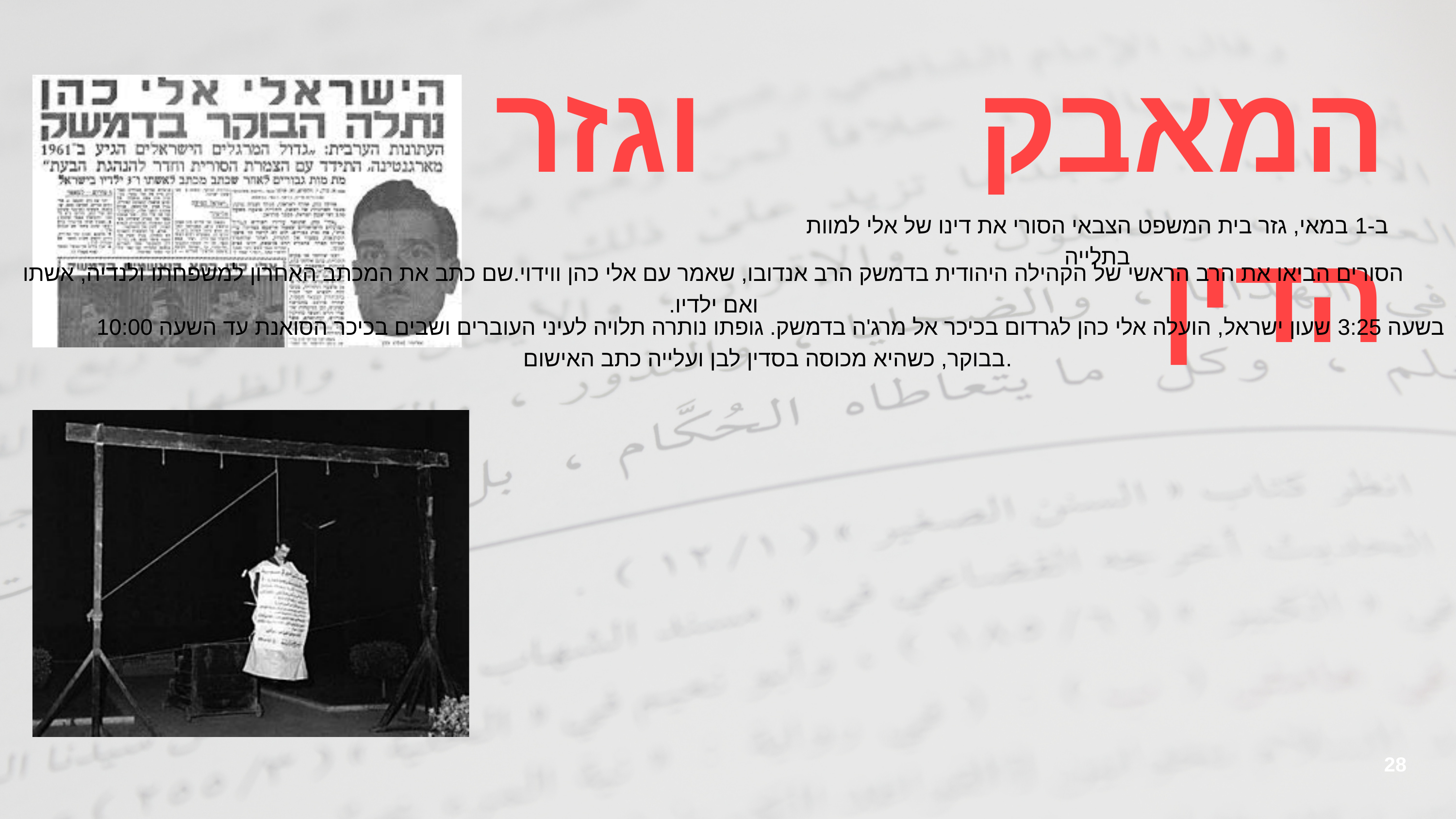

המאבק וגזר הדין

ב-1 במאי, גזר בית המשפט הצבאי הסורי את דינו של אלי למוות בתלייה
הסורים הביאו את הרב הראשי של הקהילה היהודית בדמשק הרב אנדובו, שאמר עם אלי כהן ווידוי.שם כתב את המכתב האחרון למשפחתו ולנדיה, אשתו ואם ילדיו.

 בשעה 3:25 שעון ישראל, הועלה אלי כהן לגרדום בכיכר אל מרג'ה בדמשק. גופתו נותרה תלויה לעיני העוברים ושבים בכיכר הסואנת עד השעה 10:00 בבוקר, כשהיא מכוסה בסדין לבן ועלייה כתב האישום.

28